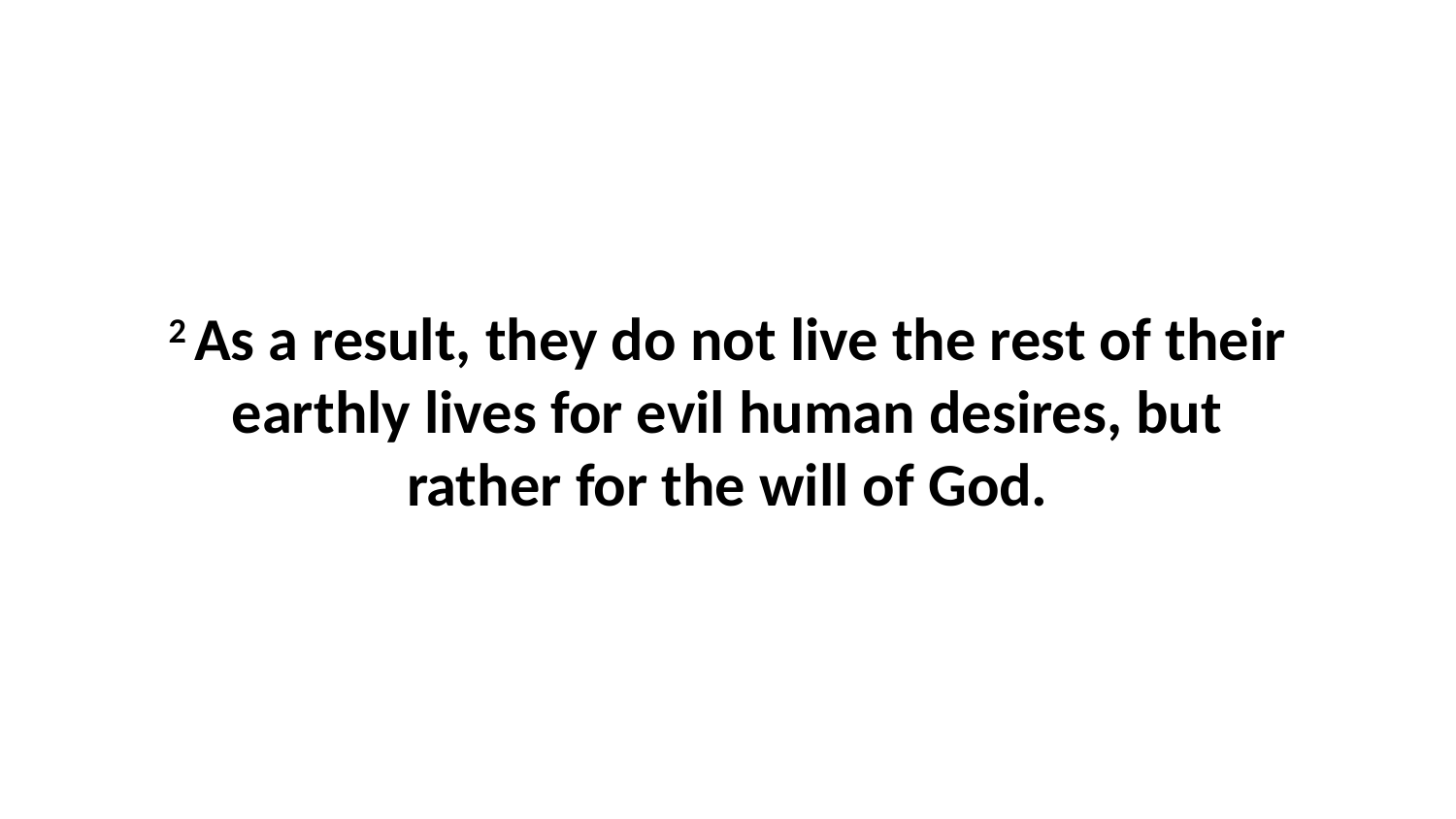

2 As a result, they do not live the rest of their earthly lives for evil human desires, but rather for the will of God.